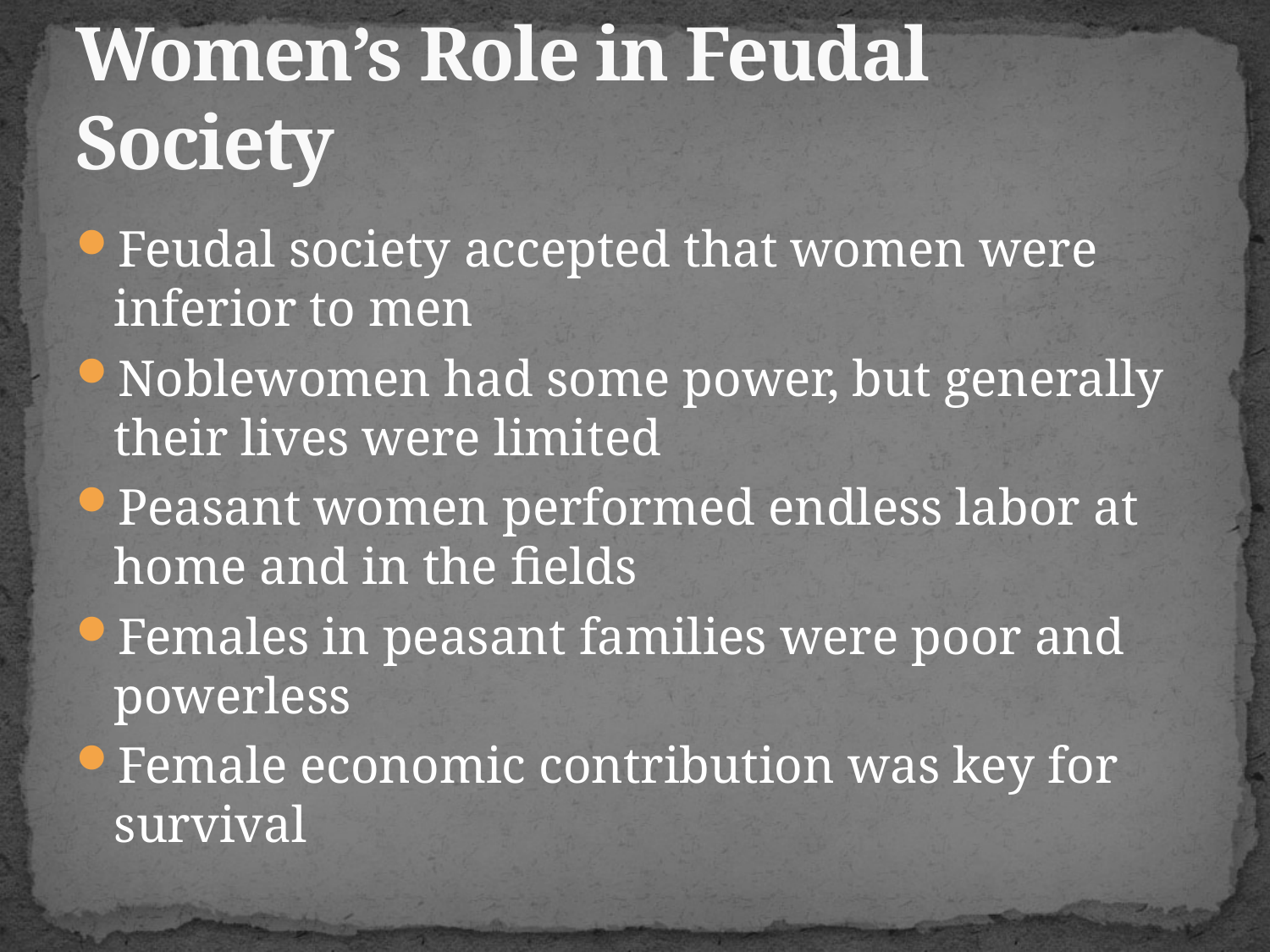

# Women’s Role in Feudal Society
Feudal society accepted that women were inferior to men
Noblewomen had some power, but generally their lives were limited
Peasant women performed endless labor at home and in the fields
Females in peasant families were poor and powerless
Female economic contribution was key for survival